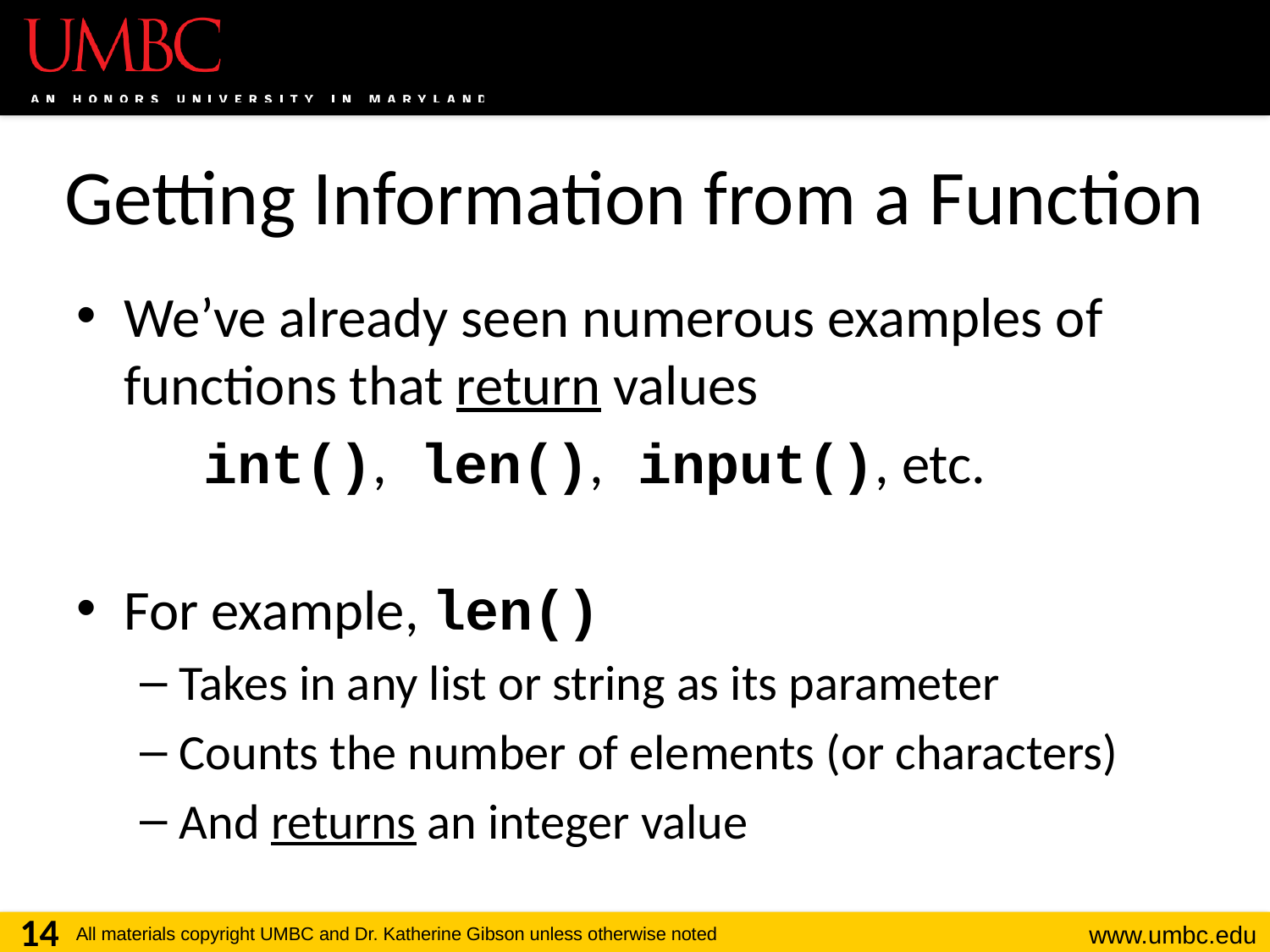

# Getting Information from a Function
We’ve already seen numerous examples of functions that return values
int(), len(), input(), etc.

For example, len()
Takes in any list or string as its parameter
Counts the number of elements (or characters)
And returns an integer value

14